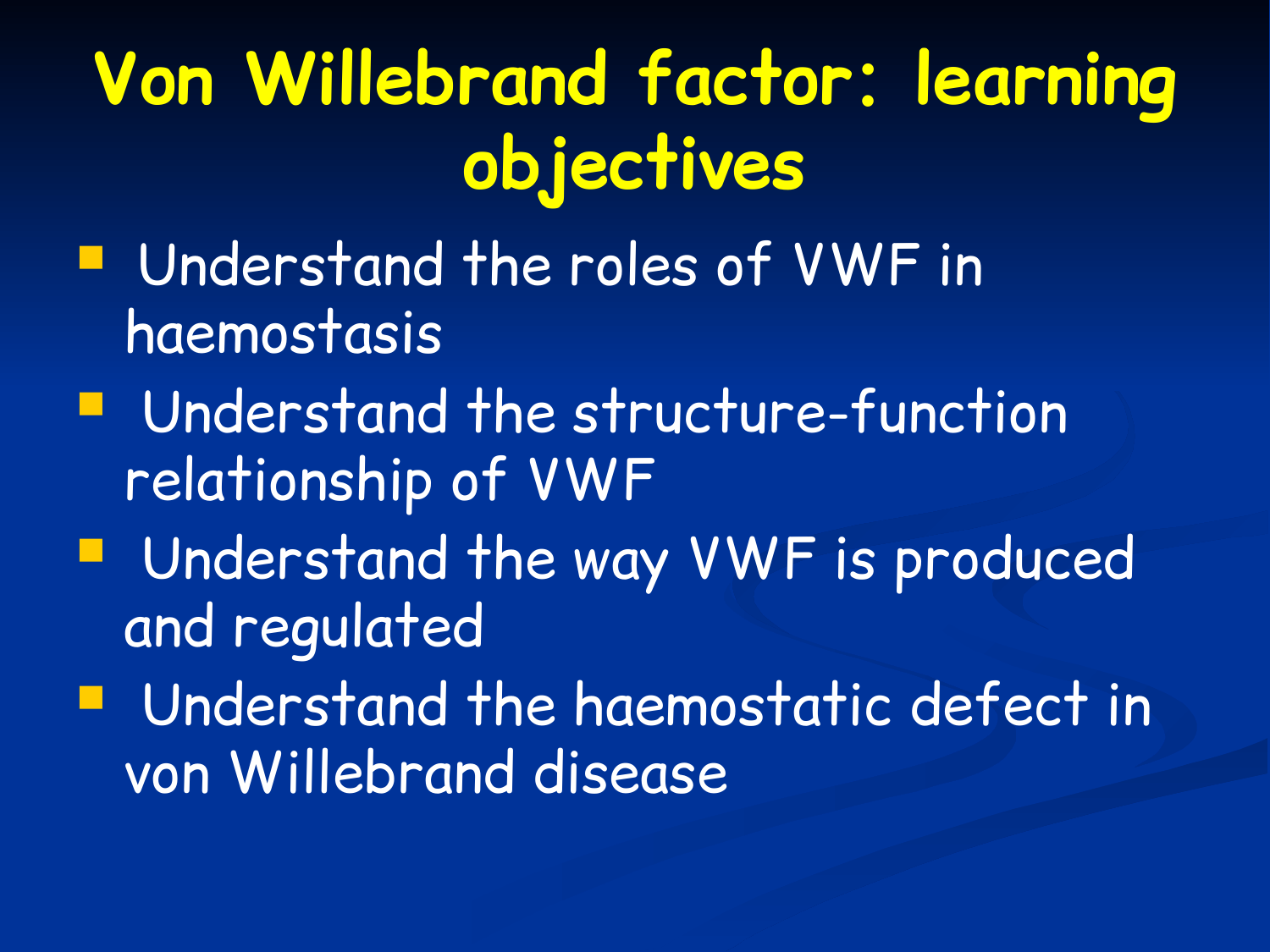

# Von Willebrand factor: learning objectives
 Understand the roles of VWF in haemostasis
 Understand the structure-function relationship of VWF
 Understand the way VWF is produced and regulated
 Understand the haemostatic defect in von Willebrand disease